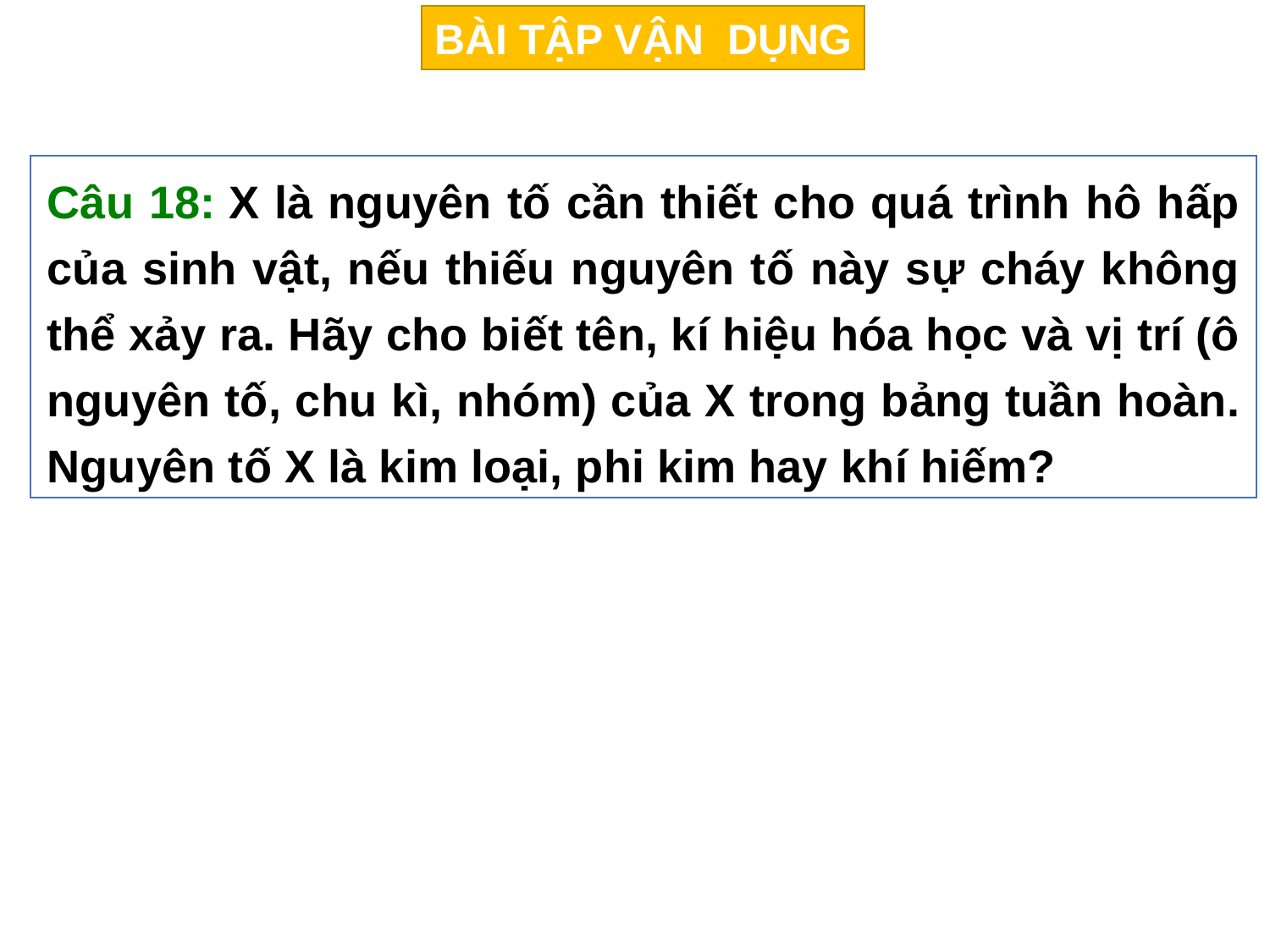

BÀI TẬP VẬN  DỤNG
Câu 18: X là nguyên tố cần thiết cho quá trình hô hấp của sinh vật, nếu thiếu nguyên tố này sự cháy không thể xảy ra. Hãy cho biết tên, kí hiệu hóa học và vị trí (ô nguyên tố, chu kì, nhóm) của X trong bảng tuần hoàn. Nguyên tố X là kim loại, phi kim hay khí hiếm?